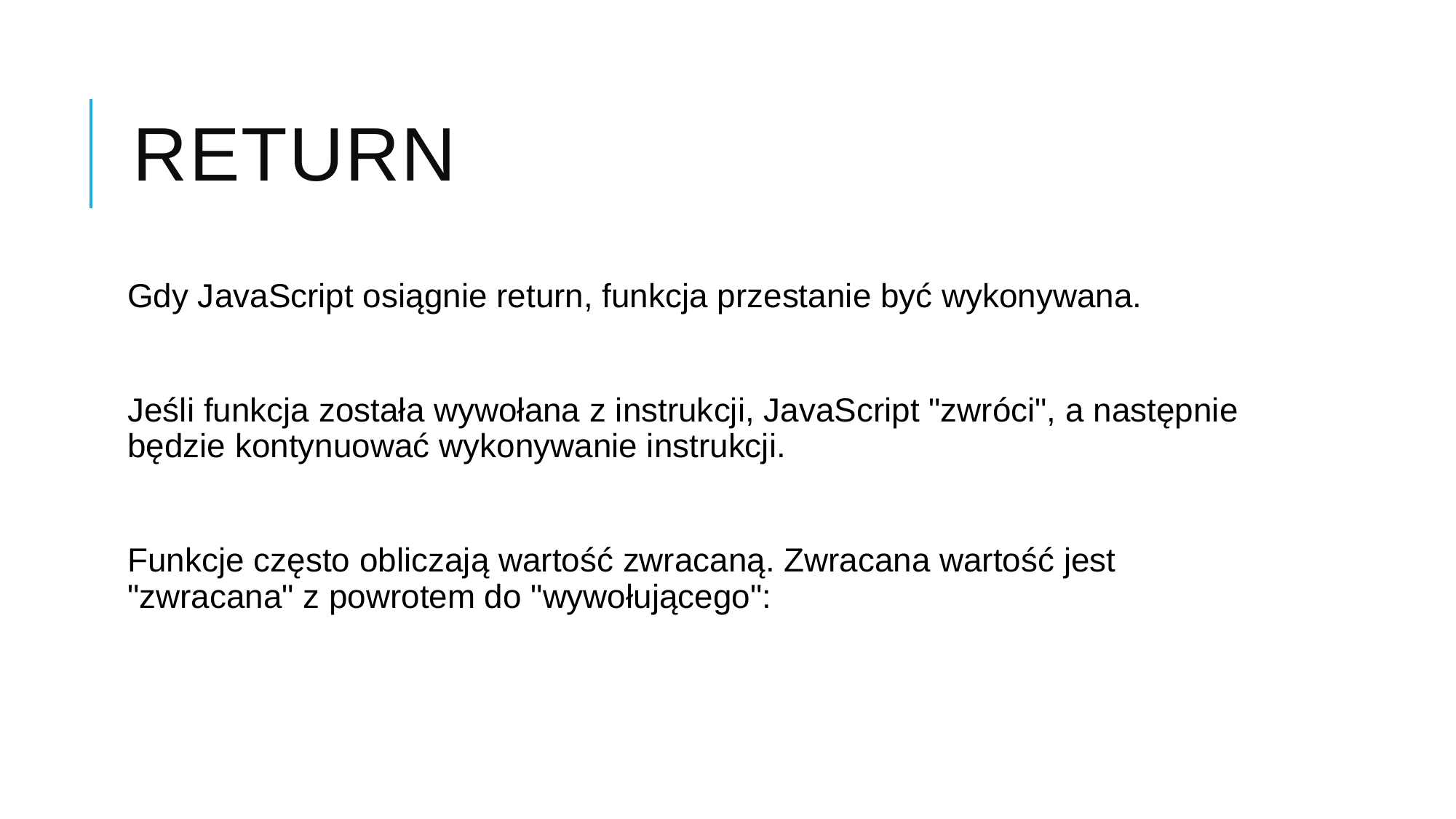

# Return
Gdy JavaScript osiągnie return, funkcja przestanie być wykonywana.

Jeśli funkcja została wywołana z instrukcji, JavaScript "zwróci", a następnie będzie kontynuować wykonywanie instrukcji.

Funkcje często obliczają wartość zwracaną. Zwracana wartość jest "zwracana" z powrotem do "wywołującego":